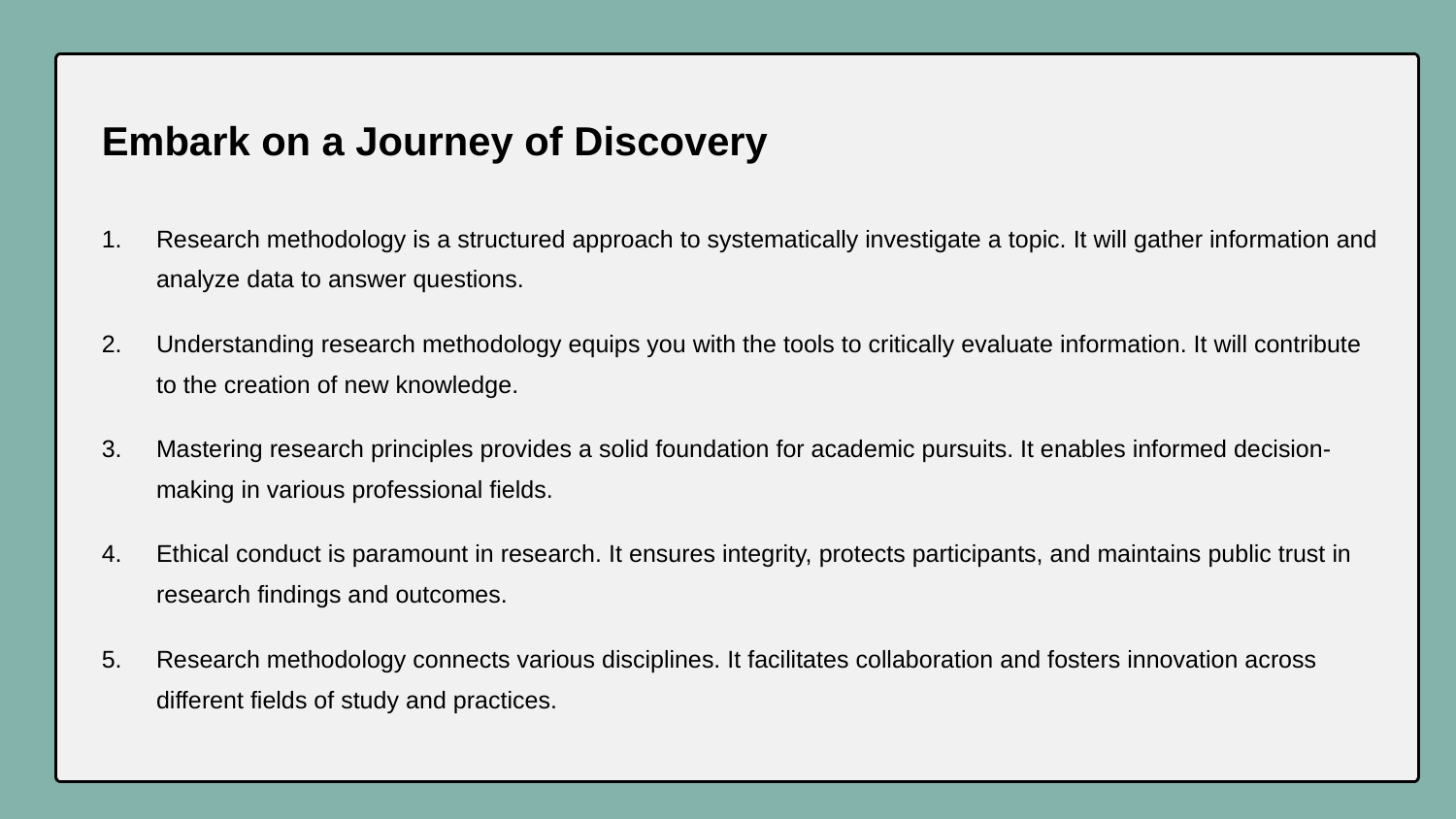

Embark on a Journey of Discovery
Research methodology is a structured approach to systematically investigate a topic. It will gather information and analyze data to answer questions.
Understanding research methodology equips you with the tools to critically evaluate information. It will contribute to the creation of new knowledge.
Mastering research principles provides a solid foundation for academic pursuits. It enables informed decision-making in various professional fields.
Ethical conduct is paramount in research. It ensures integrity, protects participants, and maintains public trust in research findings and outcomes.
Research methodology connects various disciplines. It facilitates collaboration and fosters innovation across different fields of study and practices.